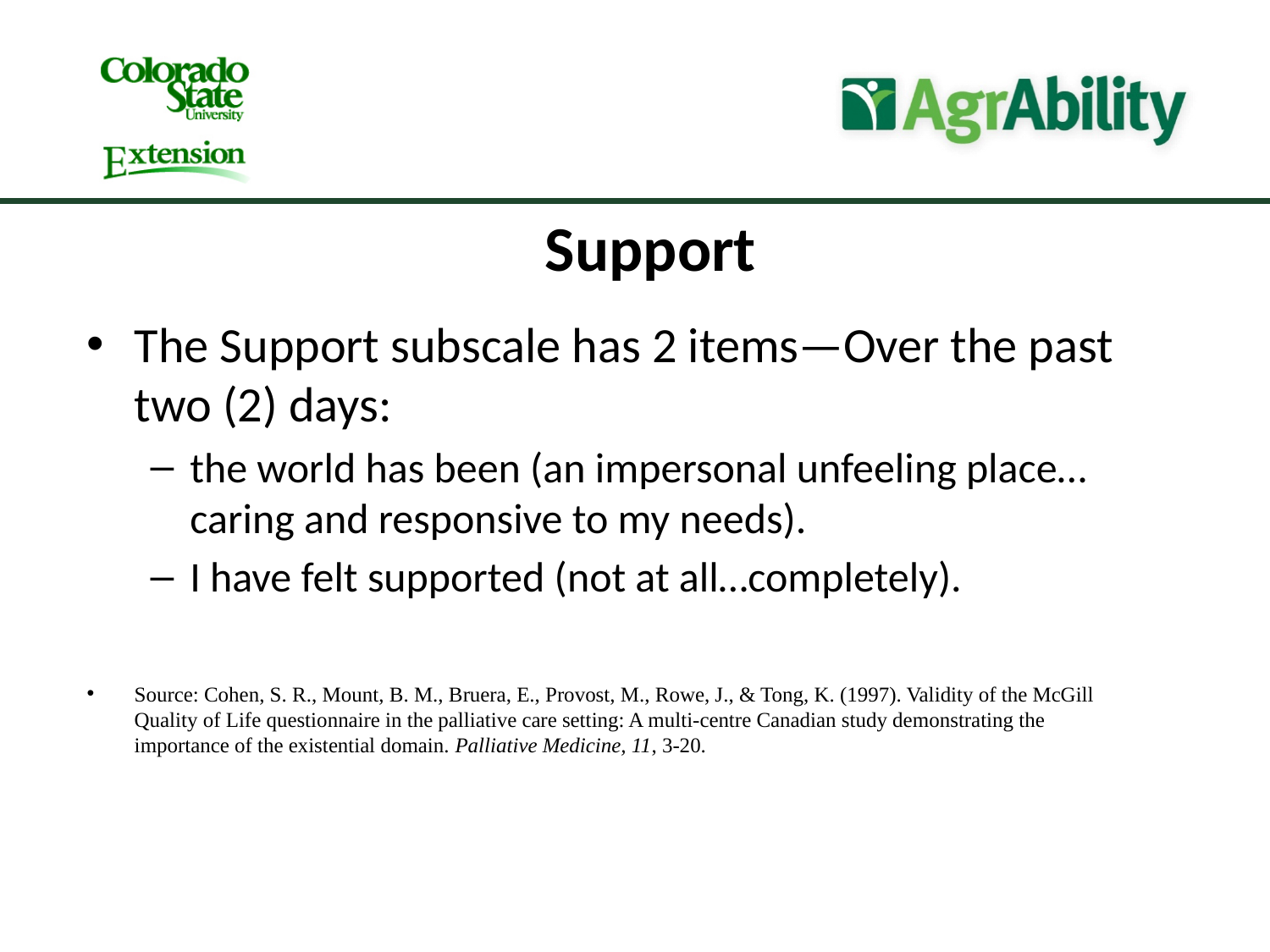

Support
The Support subscale has 2 items—Over the past two (2) days:
the world has been (an impersonal unfeeling place…caring and responsive to my needs).
I have felt supported (not at all…completely).

Source: Cohen, S. R., Mount, B. M., Bruera, E., Provost, M., Rowe, J., & Tong, K. (1997). Validity of the McGill Quality of Life questionnaire in the palliative care setting: A multi-centre Canadian study demonstrating the importance of the existential domain. Palliative Medicine, 11, 3-20.